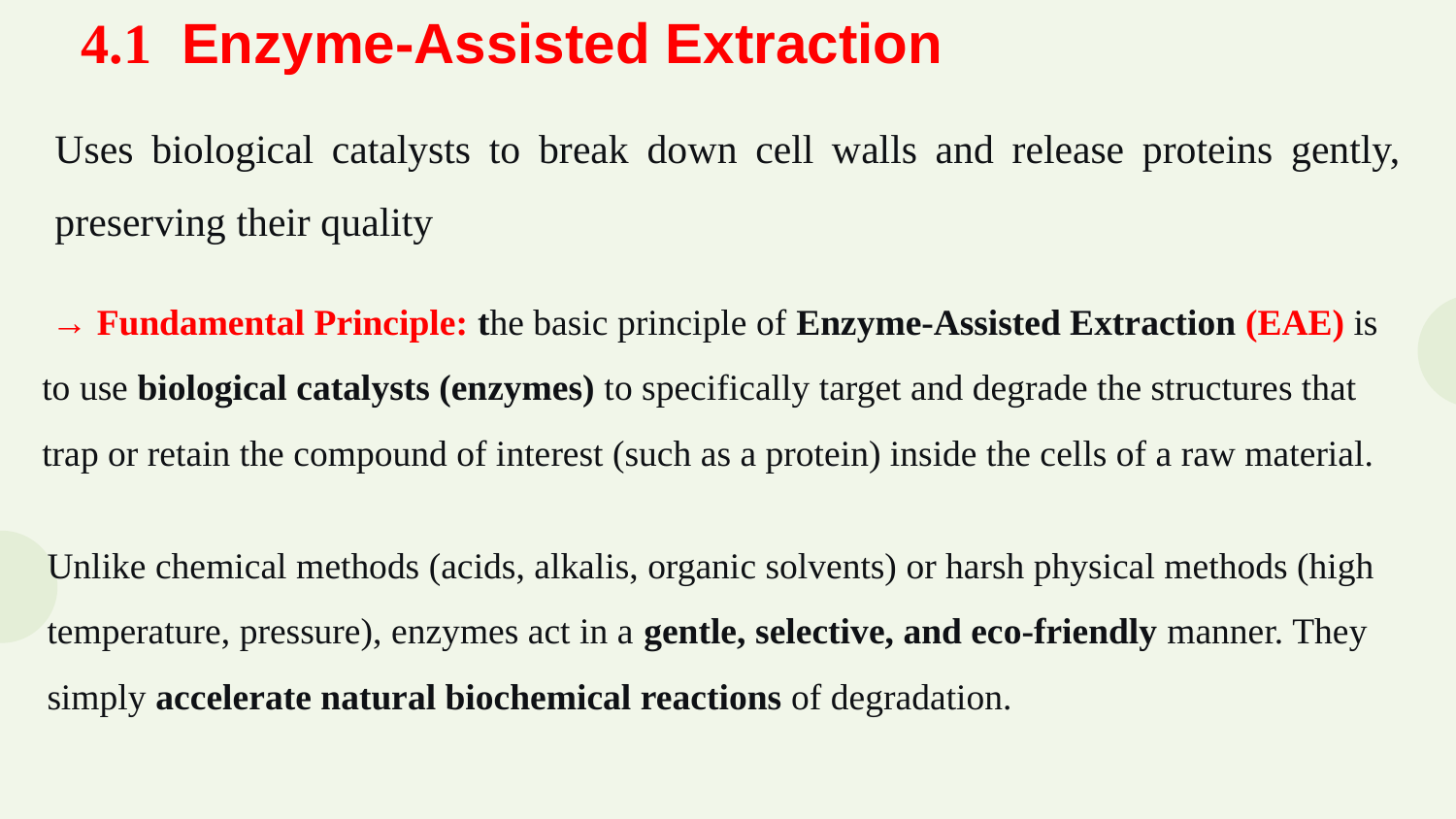

4.1  Enzyme-Assisted Extraction
Uses biological catalysts to break down cell walls and release proteins gently, preserving their quality
 → Fundamental Principle: the basic principle of Enzyme-Assisted Extraction (EAE) is to use biological catalysts (enzymes) to specifically target and degrade the structures that trap or retain the compound of interest (such as a protein) inside the cells of a raw material.
Unlike chemical methods (acids, alkalis, organic solvents) or harsh physical methods (high temperature, pressure), enzymes act in a gentle, selective, and eco-friendly manner. They simply accelerate natural biochemical reactions of degradation.